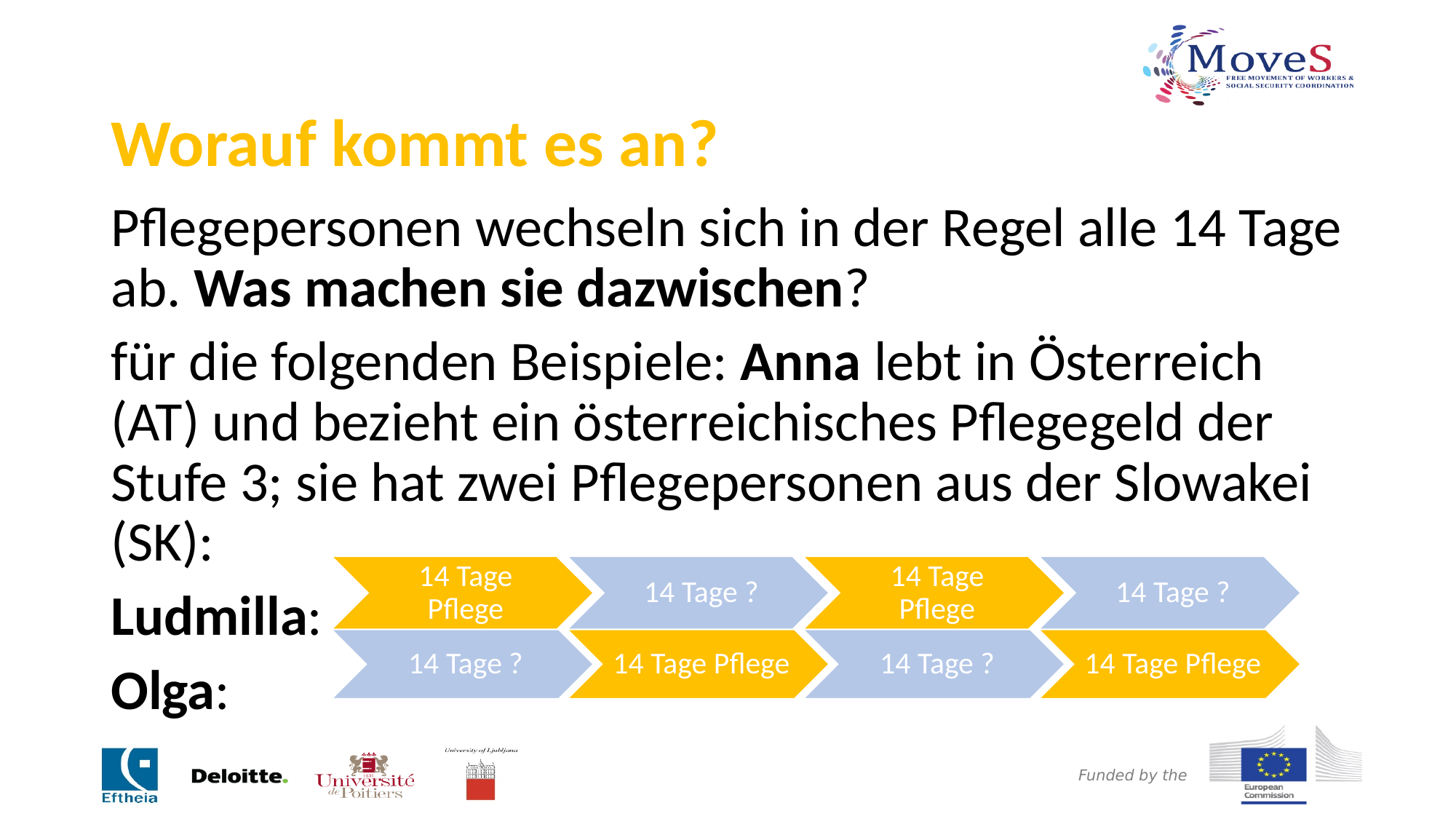

# Worauf kommt es an?
Pflegepersonen wechseln sich in der Regel alle 14 Tage ab. Was machen sie dazwischen?
für die folgenden Beispiele: Anna lebt in Österreich (AT) und bezieht ein österreichisches Pflegegeld der Stufe 3; sie hat zwei Pflegepersonen aus der Slowakei (SK):
Ludmilla:
Olga:
14 Tage Pflege
14 Tage ?
14 Tage Pflege
14 Tage ?
14 Tage ?
14 Tage Pflege
14 Tage ?
14 Tage Pflege